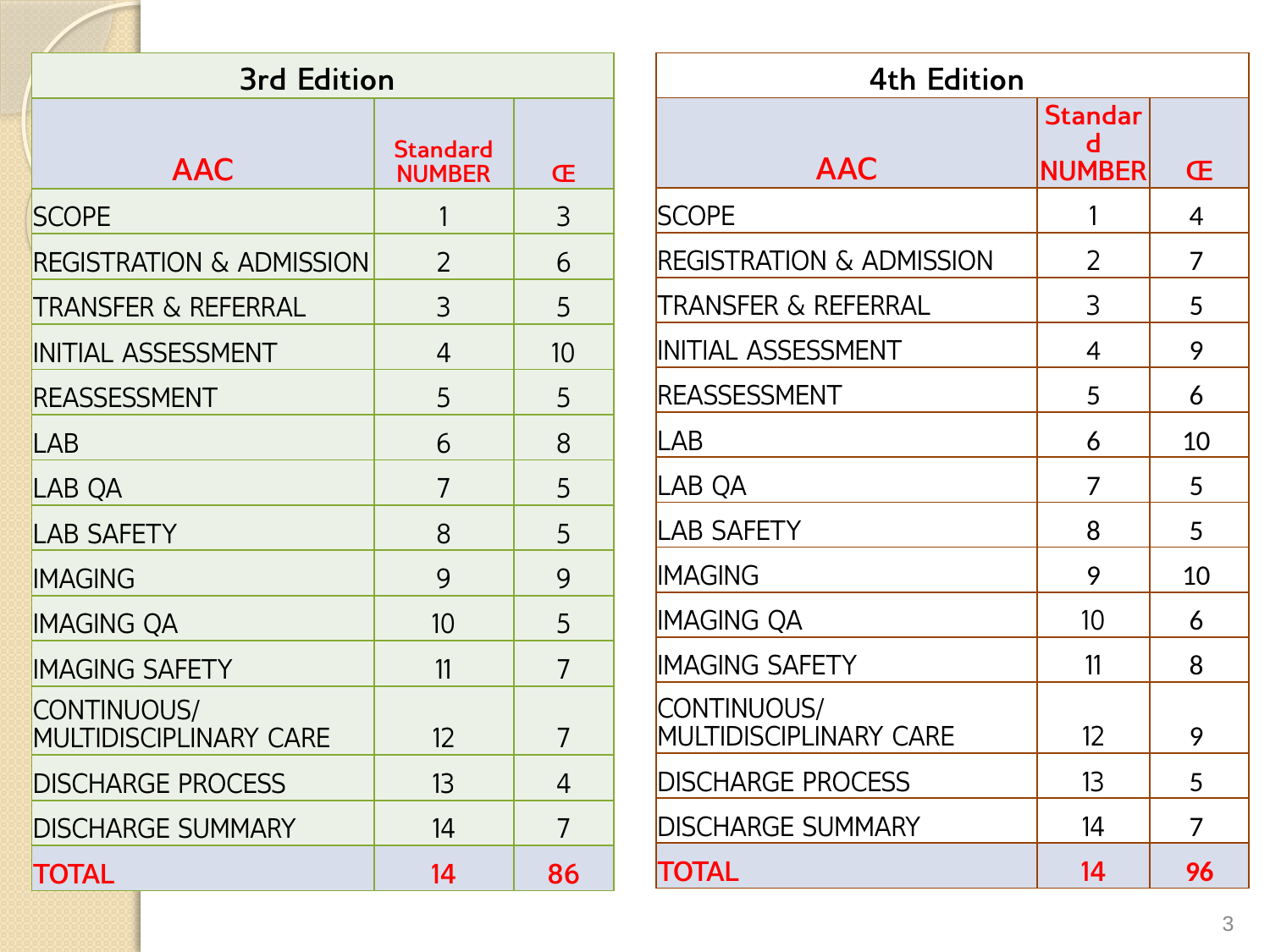

| 3rd Edition |  |  |
| --- | --- | --- |
| AAC | Standard NUMBER | OE |
| SCOPE | 1 | 3 |
| REGISTRATION & ADMISSION | 2 | 6 |
| TRANSFER & REFERRAL | 3 | 5 |
| INITIAL ASSESSMENT | 4 | 10 |
| REASSESSMENT | 5 | 5 |
| LAB | 6 | 8 |
| LAB QA | 7 | 5 |
| LAB SAFETY | 8 | 5 |
| IMAGING | 9 | 9 |
| IMAGING QA | 10 | 5 |
| IMAGING SAFETY | 11 | 7 |
| CONTINUOUS/MULTIDISCIPLINARY CARE | 12 | 7 |
| DISCHARGE PROCESS | 13 | 4 |
| DISCHARGE SUMMARY | 14 | 7 |
| TOTAL | 14 | 86 |
| 4th Edition |  |  |
| --- | --- | --- |
| AAC | Standard NUMBER | OE |
| SCOPE | 1 | 4 |
| REGISTRATION & ADMISSION | 2 | 7 |
| TRANSFER & REFERRAL | 3 | 5 |
| INITIAL ASSESSMENT | 4 | 9 |
| REASSESSMENT | 5 | 6 |
| LAB | 6 | 10 |
| LAB QA | 7 | 5 |
| LAB SAFETY | 8 | 5 |
| IMAGING | 9 | 10 |
| IMAGING QA | 10 | 6 |
| IMAGING SAFETY | 11 | 8 |
| CONTINUOUS/MULTIDISCIPLINARY CARE | 12 | 9 |
| DISCHARGE PROCESS | 13 | 5 |
| DISCHARGE SUMMARY | 14 | 7 |
| TOTAL | 14 | 96 |
3